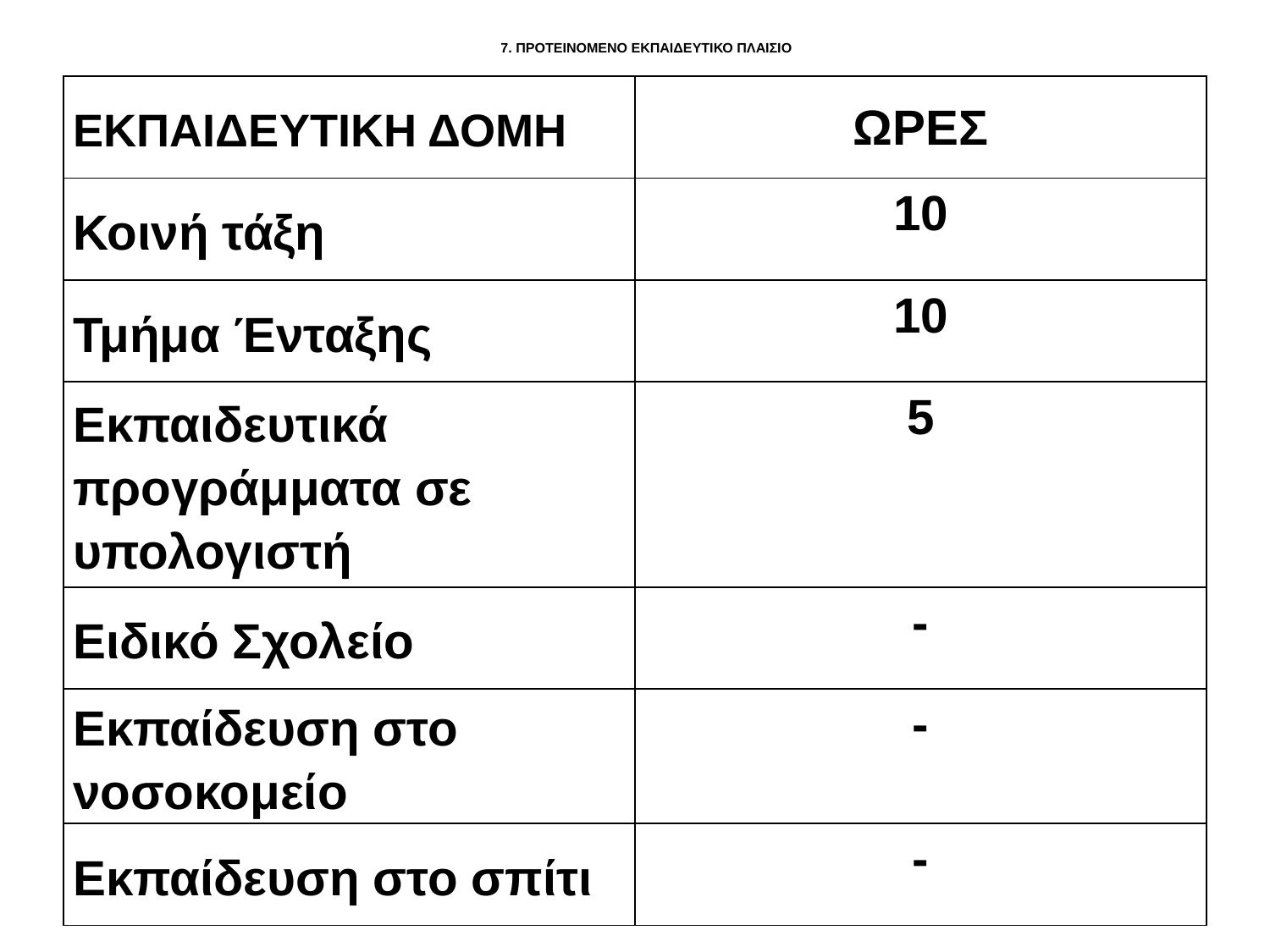

# 7. ΠΡΟΤΕΙΝΟΜΕΝΟ ΕΚΠΑΙΔΕΥΤΙΚΟ ΠΛΑΙΣΙΟ
| ΕΚΠΑΙΔΕΥΤΙΚΗ ΔΟΜΗ | ΩΡΕΣ |
| --- | --- |
| Κοινή τάξη | 10 |
| Τμήμα Ένταξης | 10 |
| Εκπαιδευτικά προγράμματα σε υπολογιστή | 5 |
| Ειδικό Σχολείο | - |
| Εκπαίδευση στο νοσοκομείο | - |
| Εκπαίδευση στο σπίτι | - |